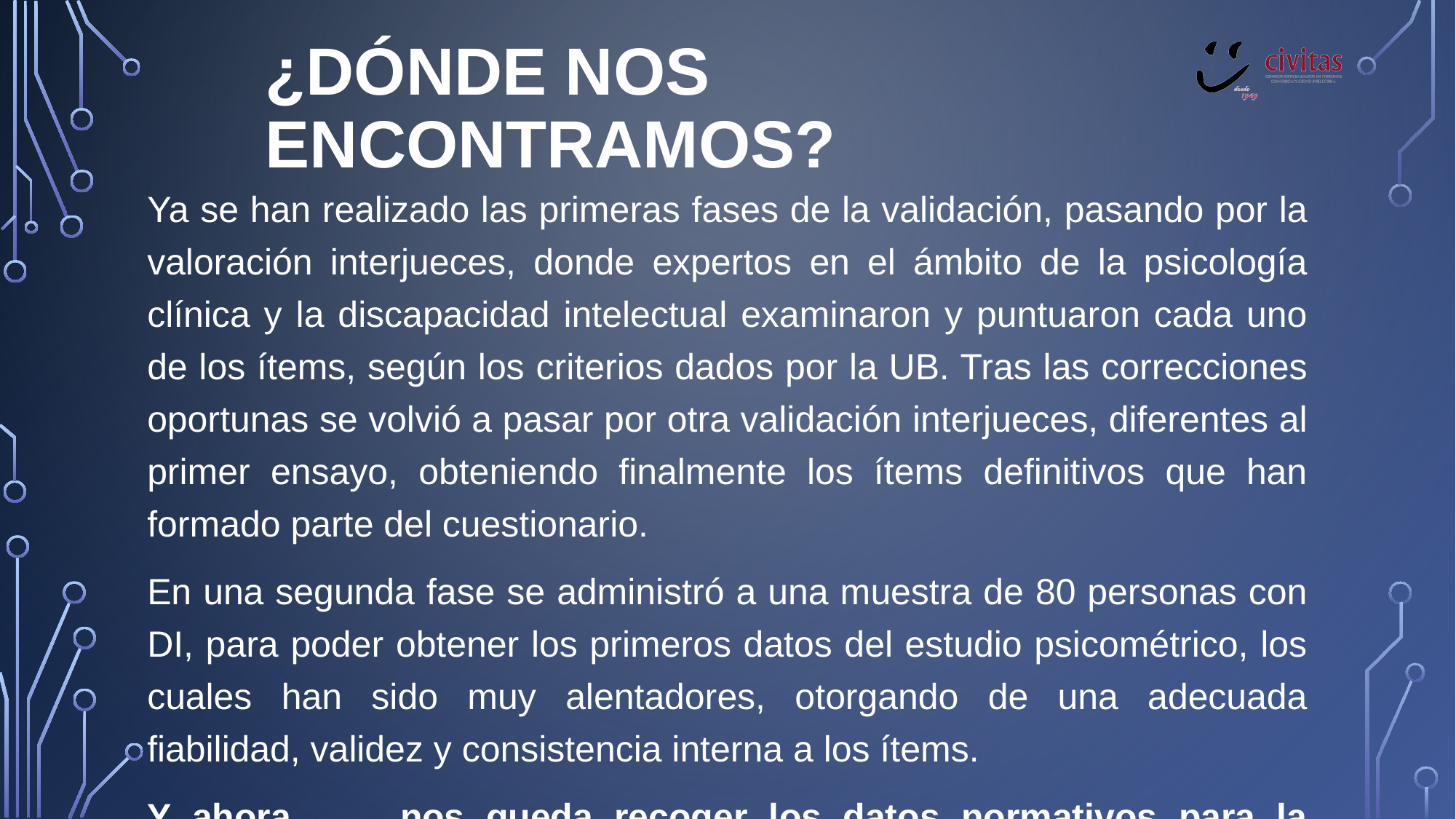

# ¿Dónde nos encontramos?
Ya se han realizado las primeras fases de la validación, pasando por la valoración interjueces, donde expertos en el ámbito de la psicología clínica y la discapacidad intelectual examinaron y puntuaron cada uno de los ítems, según los criterios dados por la UB. Tras las correcciones oportunas se volvió a pasar por otra validación interjueces, diferentes al primer ensayo, obteniendo finalmente los ítems definitivos que han formado parte del cuestionario.
En una segunda fase se administró a una muestra de 80 personas con DI, para poder obtener los primeros datos del estudio psicométrico, los cuales han sido muy alentadores, otorgando de una adecuada fiabilidad, validez y consistencia interna a los ítems.
Y ahora………nos queda recoger los datos normativos para la baremación.